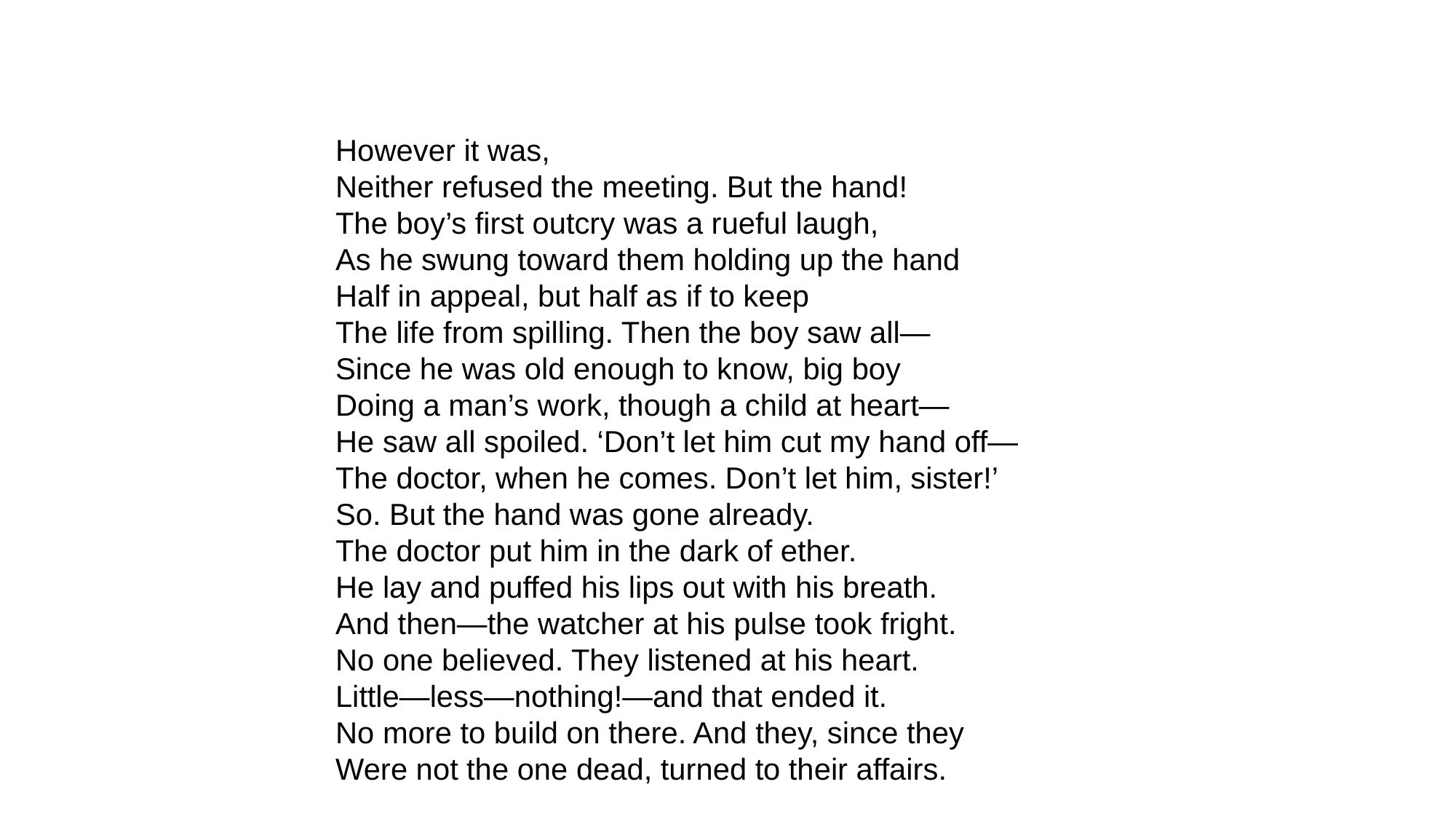

However it was,
Neither refused the meeting. But the hand!
The boy’s first outcry was a rueful laugh,
As he swung toward them holding up the hand
Half in appeal, but half as if to keep
The life from spilling. Then the boy saw all—
Since he was old enough to know, big boy
Doing a man’s work, though a child at heart—
He saw all spoiled. ‘Don’t let him cut my hand off—
The doctor, when he comes. Don’t let him, sister!’
So. But the hand was gone already.
The doctor put him in the dark of ether.
He lay and puffed his lips out with his breath.
And then—the watcher at his pulse took fright.
No one believed. They listened at his heart.
Little—less—nothing!—and that ended it.
No more to build on there. And they, since they
Were not the one dead, turned to their affairs.